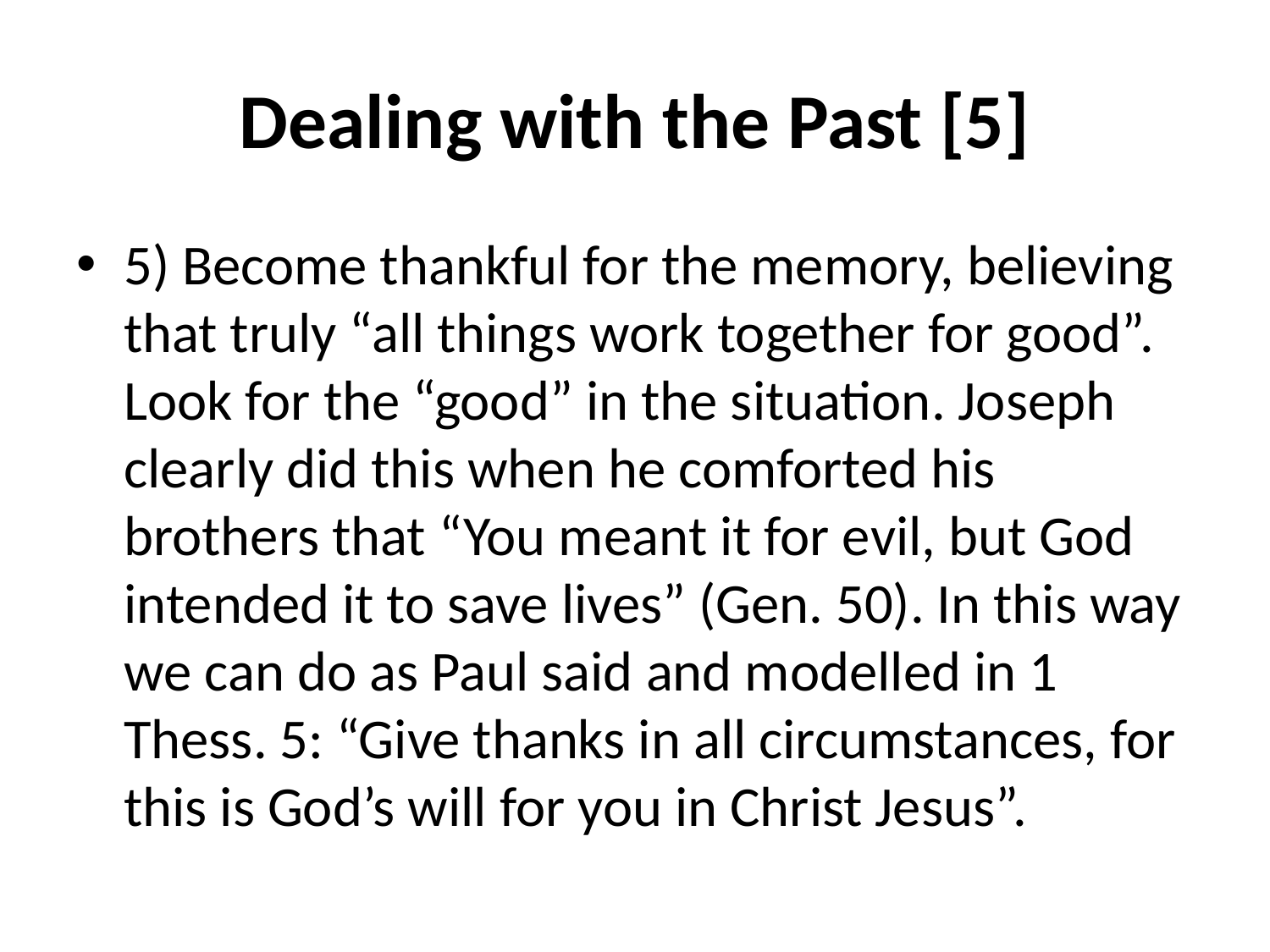

# Dealing with the Past [5]
5) Become thankful for the memory, believing that truly “all things work together for good”. Look for the “good” in the situation. Joseph clearly did this when he comforted his brothers that “You meant it for evil, but God intended it to save lives” (Gen. 50). In this way we can do as Paul said and modelled in 1 Thess. 5: “Give thanks in all circumstances, for this is God’s will for you in Christ Jesus”.